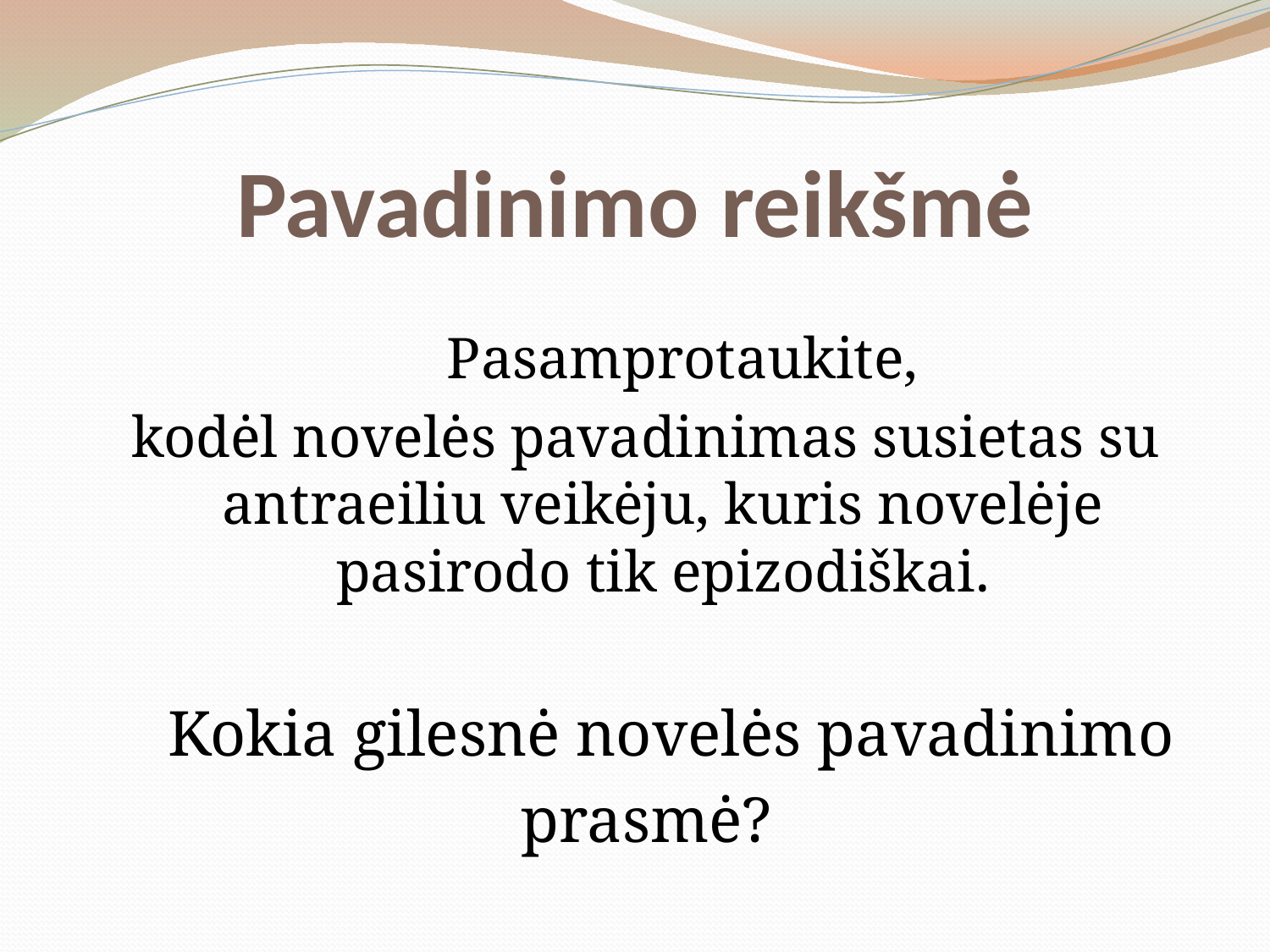

# Pavadinimo reikšmė
      Pasamprotaukite,
kodėl novelės pavadinimas susietas su antraeiliu veikėju, kuris novelėje pasirodo tik epizodiškai.

     Kokia gilesnė novelės pavadinimo
prasmė?